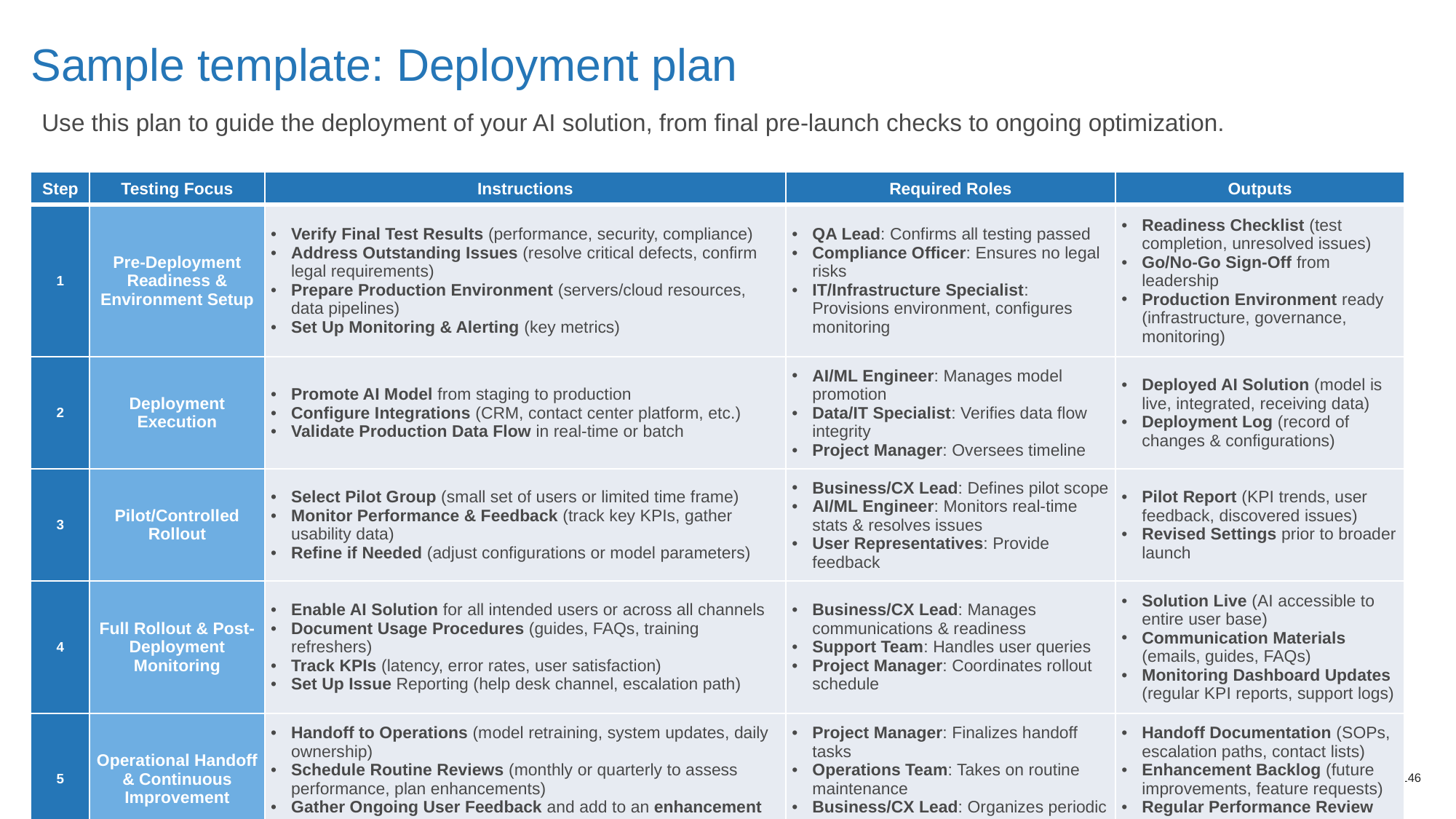

# Sample template: Deployment plan
Use this plan to guide the deployment of your AI solution, from final pre-launch checks to ongoing optimization.
| Step | Testing Focus | Instructions | Required Roles | Outputs |
| --- | --- | --- | --- | --- |
| 1 | Pre-Deployment Readiness & Environment Setup | Verify Final Test Results (performance, security, compliance) Address Outstanding Issues (resolve critical defects, confirm legal requirements) Prepare Production Environment (servers/cloud resources, data pipelines) Set Up Monitoring & Alerting (key metrics) | QA Lead: Confirms all testing passed Compliance Officer: Ensures no legal risks IT/Infrastructure Specialist: Provisions environment, configures monitoring | Readiness Checklist (test completion, unresolved issues) Go/No-Go Sign-Off from leadership Production Environment ready (infrastructure, governance, monitoring) |
| 2 | Deployment Execution | Promote AI Model from staging to production Configure Integrations (CRM, contact center platform, etc.) Validate Production Data Flow in real-time or batch | AI/ML Engineer: Manages model promotion Data/IT Specialist: Verifies data flow integrity Project Manager: Oversees timeline | Deployed AI Solution (model is live, integrated, receiving data) Deployment Log (record of changes & configurations) |
| 3 | Pilot/Controlled Rollout | Select Pilot Group (small set of users or limited time frame) Monitor Performance & Feedback (track key KPIs, gather usability data) Refine if Needed (adjust configurations or model parameters) | Business/CX Lead: Defines pilot scope AI/ML Engineer: Monitors real-time stats & resolves issues User Representatives: Provide feedback | Pilot Report (KPI trends, user feedback, discovered issues) Revised Settings prior to broader launch |
| 4 | Full Rollout & Post-Deployment Monitoring | Enable AI Solution for all intended users or across all channels Document Usage Procedures (guides, FAQs, training refreshers) Track KPIs (latency, error rates, user satisfaction) Set Up Issue Reporting (help desk channel, escalation path) | Business/CX Lead: Manages communications & readiness Support Team: Handles user queries Project Manager: Coordinates rollout schedule | Solution Live (AI accessible to entire user base) Communication Materials (emails, guides, FAQs) Monitoring Dashboard Updates (regular KPI reports, support logs) |
| 5 | Operational Handoff & Continuous Improvement | Handoff to Operations (model retraining, system updates, daily ownership) Schedule Routine Reviews (monthly or quarterly to assess performance, plan enhancements) Gather Ongoing User Feedback and add to an enhancement backlog | Project Manager: Finalizes handoff tasks Operations Team: Takes on routine maintenance Business/CX Lead: Organizes periodic review | Handoff Documentation (SOPs, escalation paths, contact lists) Enhancement Backlog (future improvements, feature requests) Regular Performance Review Sessions |